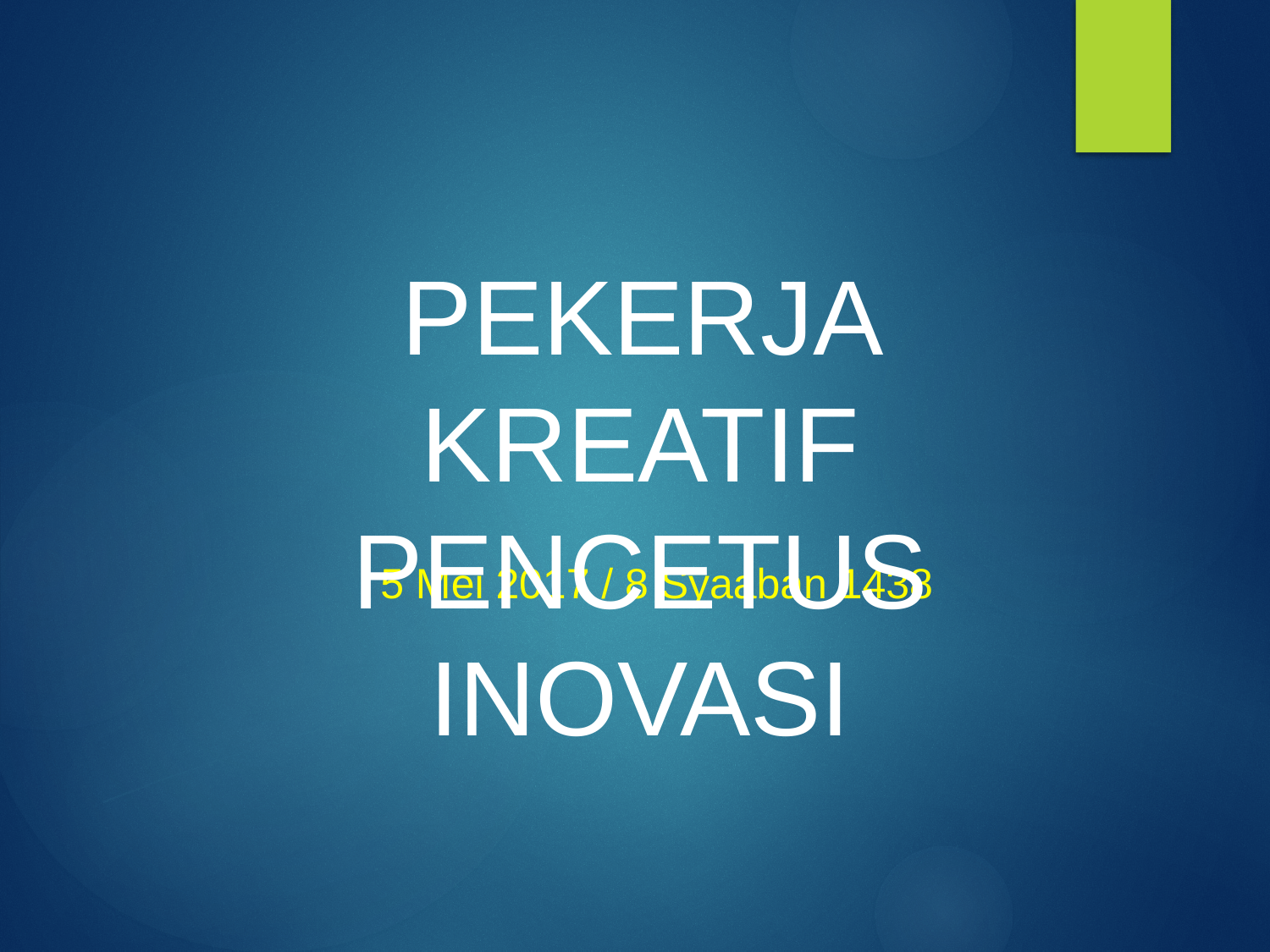

PEKERJA KREATIF PENCETUS INOVASI
5 Mei 2017 / 8 Syaaban 1438